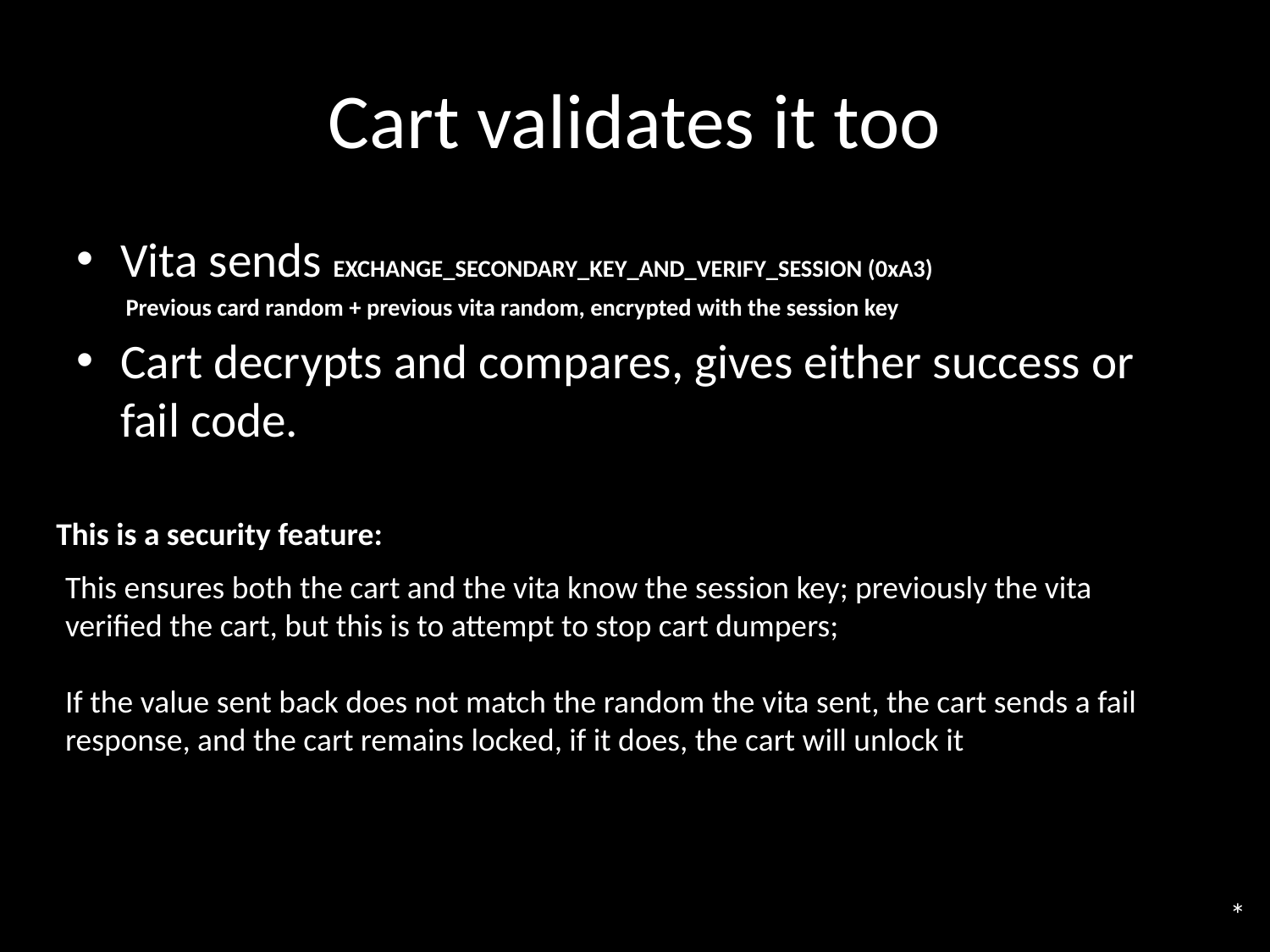

# Cart validates it too
Vita sends EXCHANGE_SECONDARY_KEY_AND_VERIFY_SESSION (0xA3)
         Previous card random + previous vita random, encrypted with the session key
Cart decrypts and compares, gives either success or fail code.

This is a security feature:
This ensures both the cart and the vita know the session key; previously the vita verified the cart, but this is to attempt to stop cart dumpers;
If the value sent back does not match the random the vita sent, the cart sends a fail response, and the cart remains locked, if it does, the cart will unlock it
*